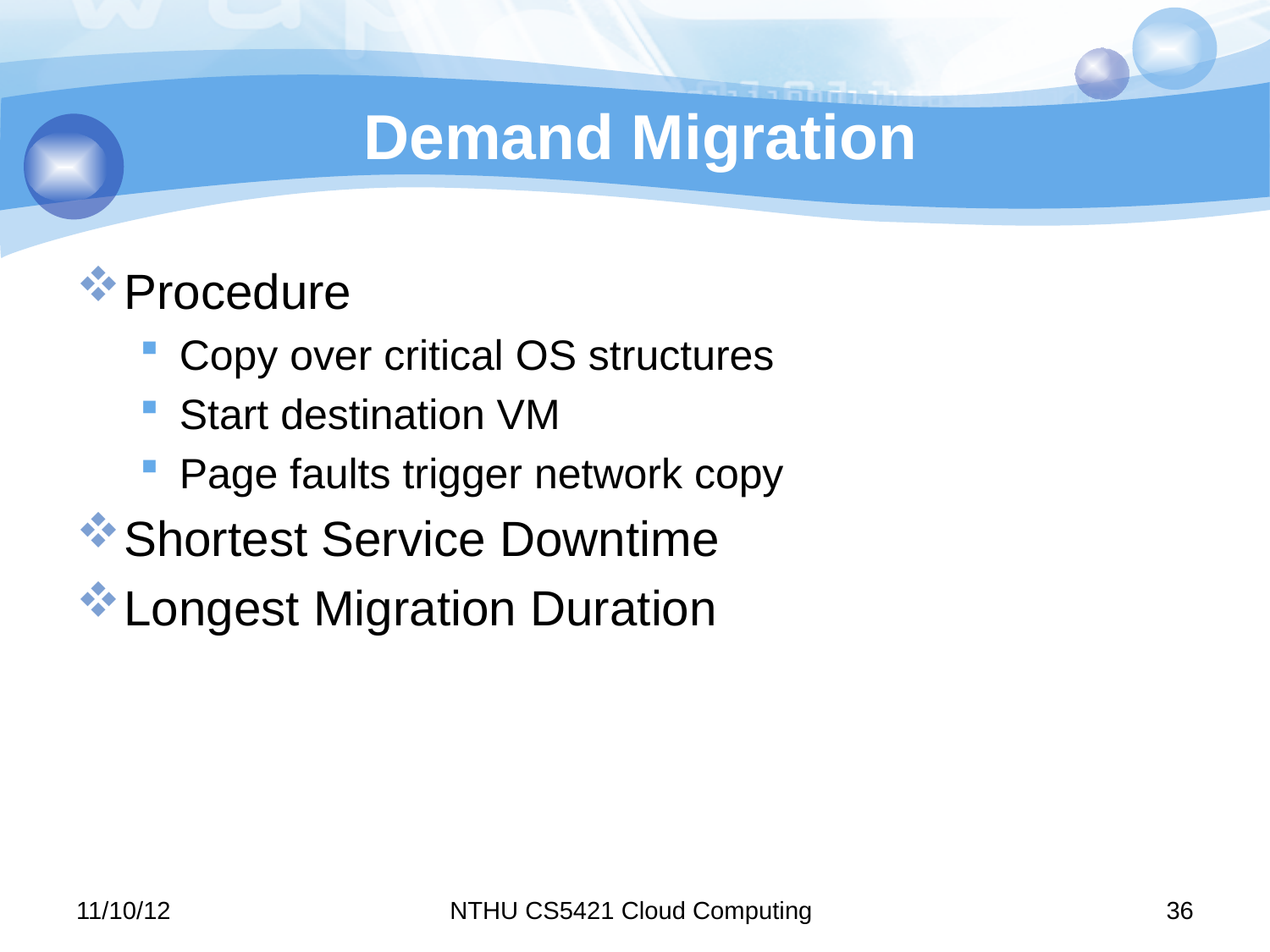

# Demand Migration
Procedure
Copy over critical OS structures
Start destination VM
Page faults trigger network copy
Shortest Service Downtime
Longest Migration Duration
11/10/12
NTHU CS5421 Cloud Computing
36